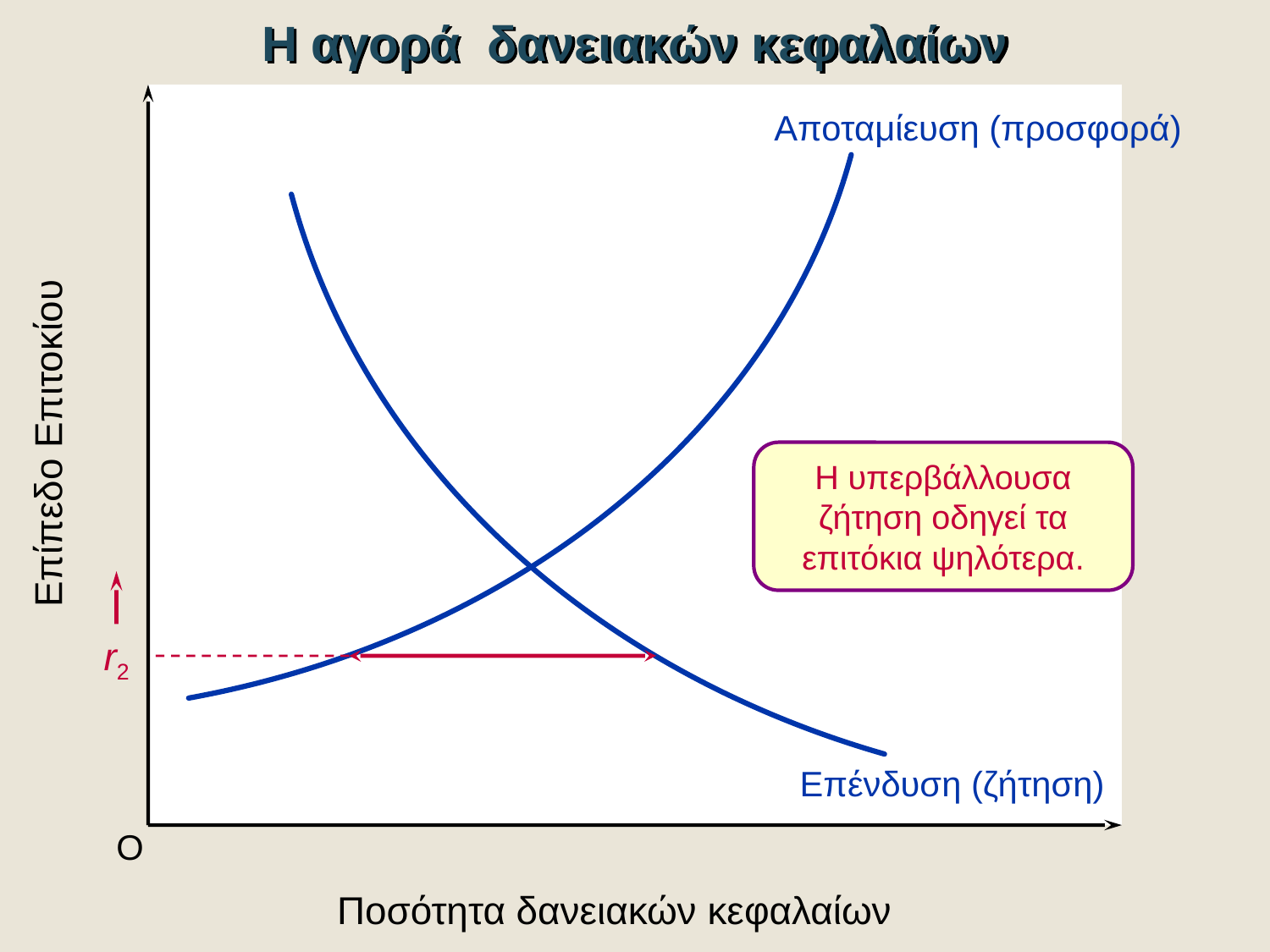

Η αγορά  δανειακών κεφαλαίων

Αποταμίευση (προσφορά)
Επίπεδο Επιτοκίου
Η υπερβάλλουσα ζήτηση οδηγεί τα επιτόκια ψηλότερα.

r2

Επένδυση (ζήτηση)
O

Ποσότητα δανειακών κεφαλαίων